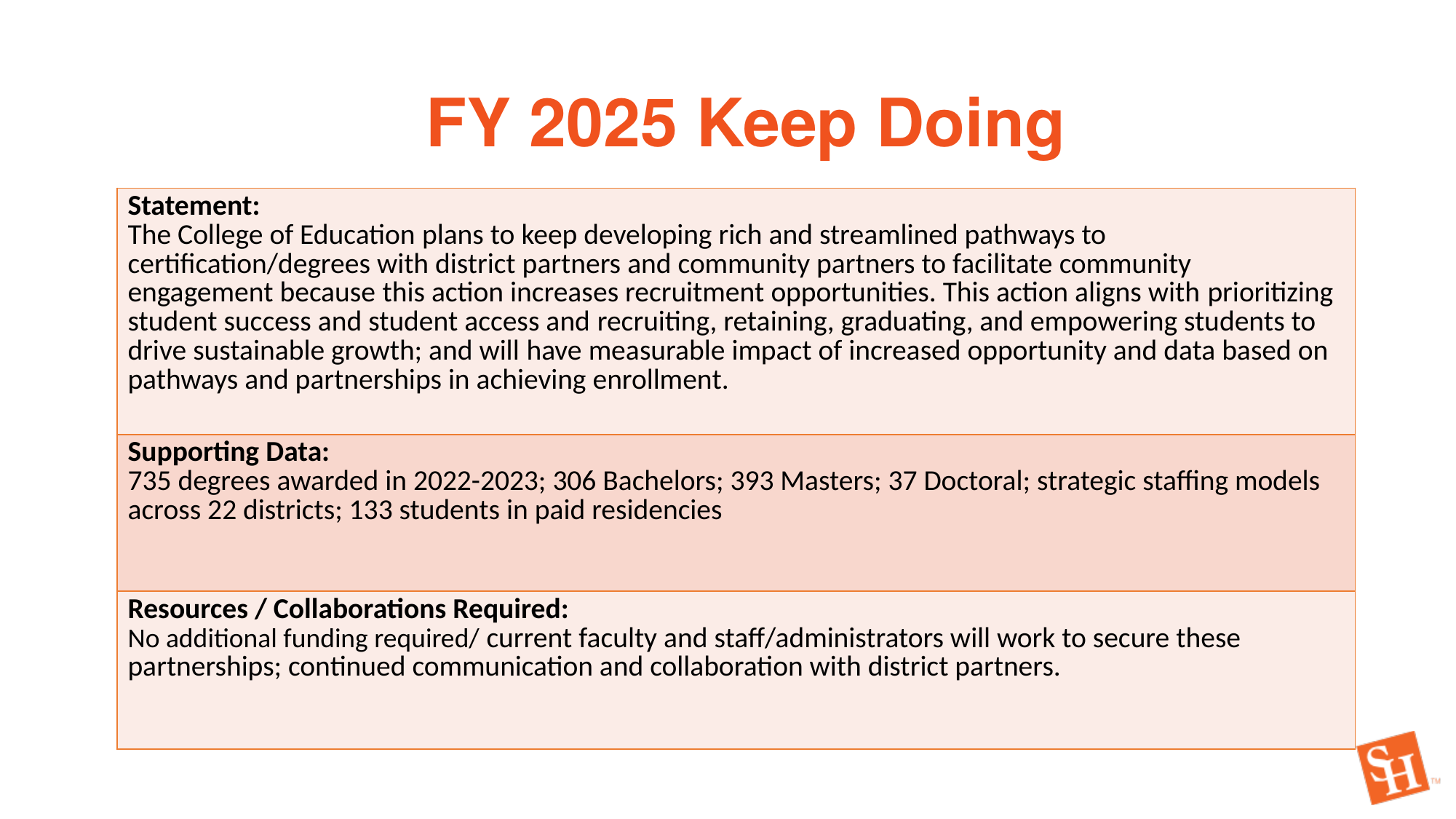

FY 2025 Keep Doing
| Statement: The College of Education plans to keep developing rich and streamlined pathways to certification/degrees with district partners and community partners to facilitate community engagement because this action increases recruitment opportunities. This action aligns with prioritizing student success and student access and recruiting, retaining, graduating, and empowering students to drive sustainable growth; and will have measurable impact of increased opportunity and data based on pathways and partnerships in achieving enrollment. |
| --- |
| Supporting Data:  735 degrees awarded in 2022-2023; 306 Bachelors; 393 Masters; 37 Doctoral; strategic staffing models across 22 districts; 133 students in paid residencies |
| Resources / Collaborations Required:  No additional funding required/ current faculty and staff/administrators will work to secure these partnerships; continued communication and collaboration with district partners. |